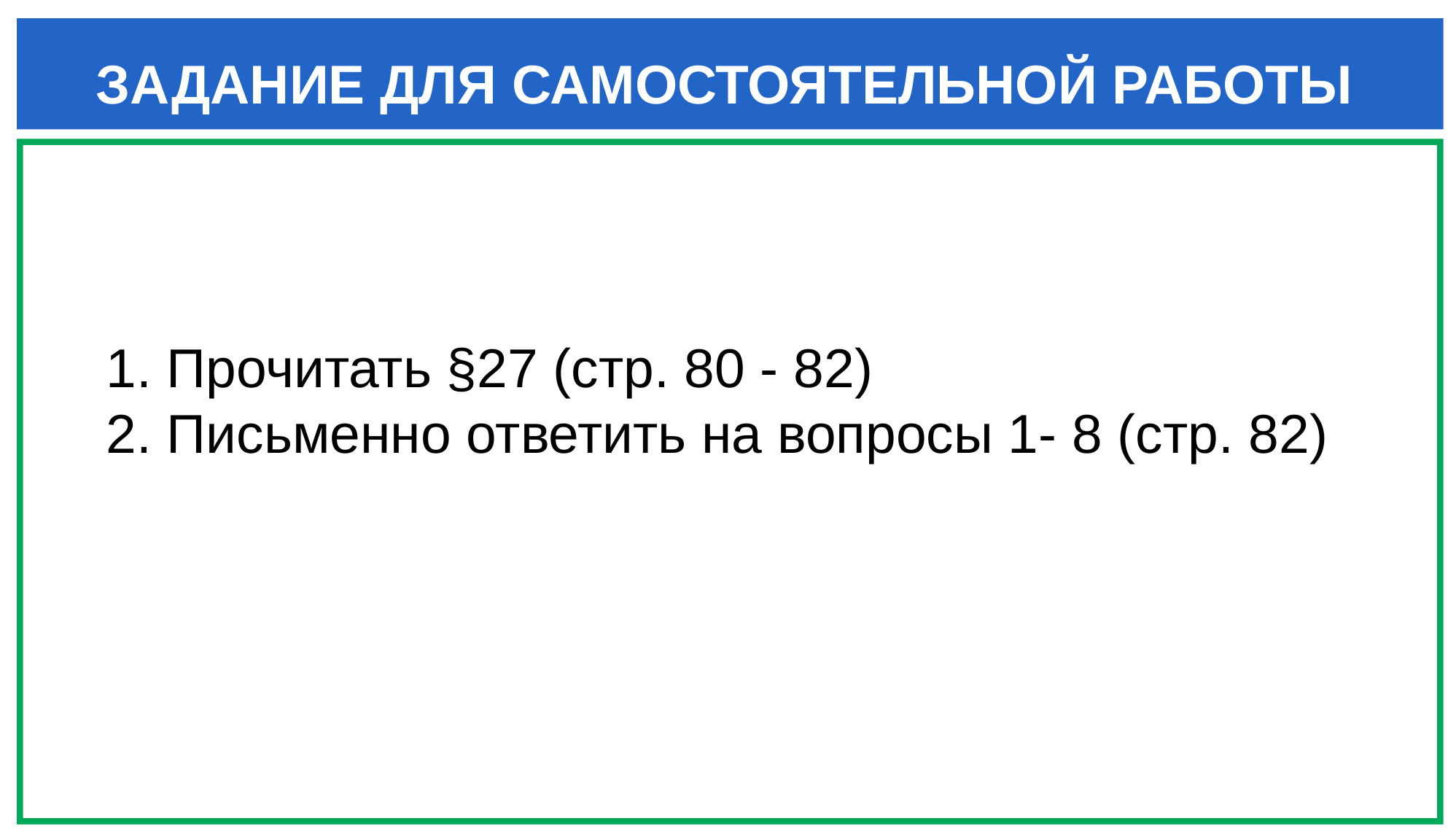

ЗАДАНИЕ ДЛЯ САМОСТОЯТЕЛЬНОЙ РАБОТЫ
1. Прочитать §27 (стр. 80 - 82)
2. Письменно ответить на вопросы 1- 8 (стр. 82)